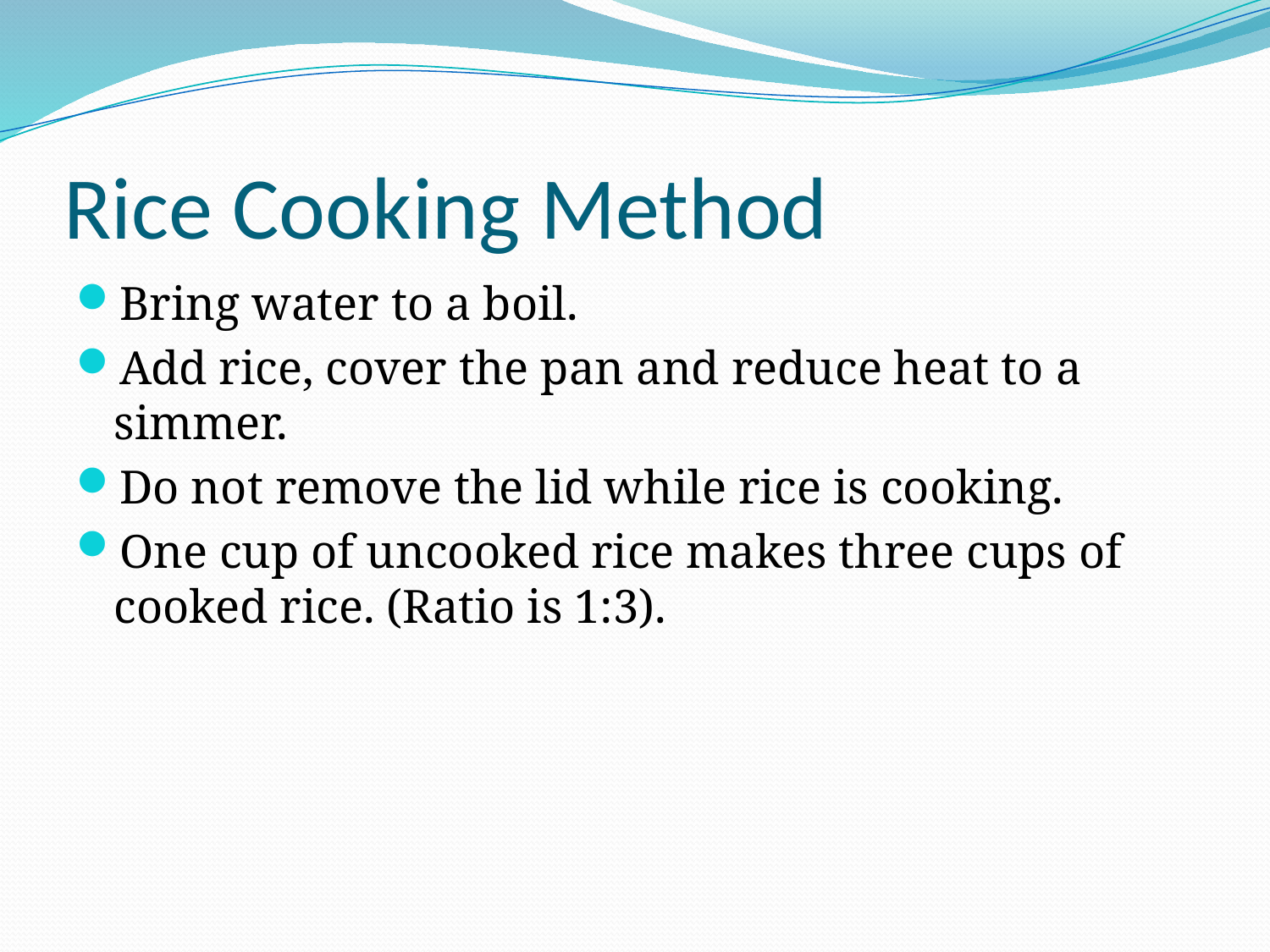

# Rice Cooking Method
Bring water to a boil.
Add rice, cover the pan and reduce heat to a simmer.
Do not remove the lid while rice is cooking.
One cup of uncooked rice makes three cups of cooked rice. (Ratio is 1:3).